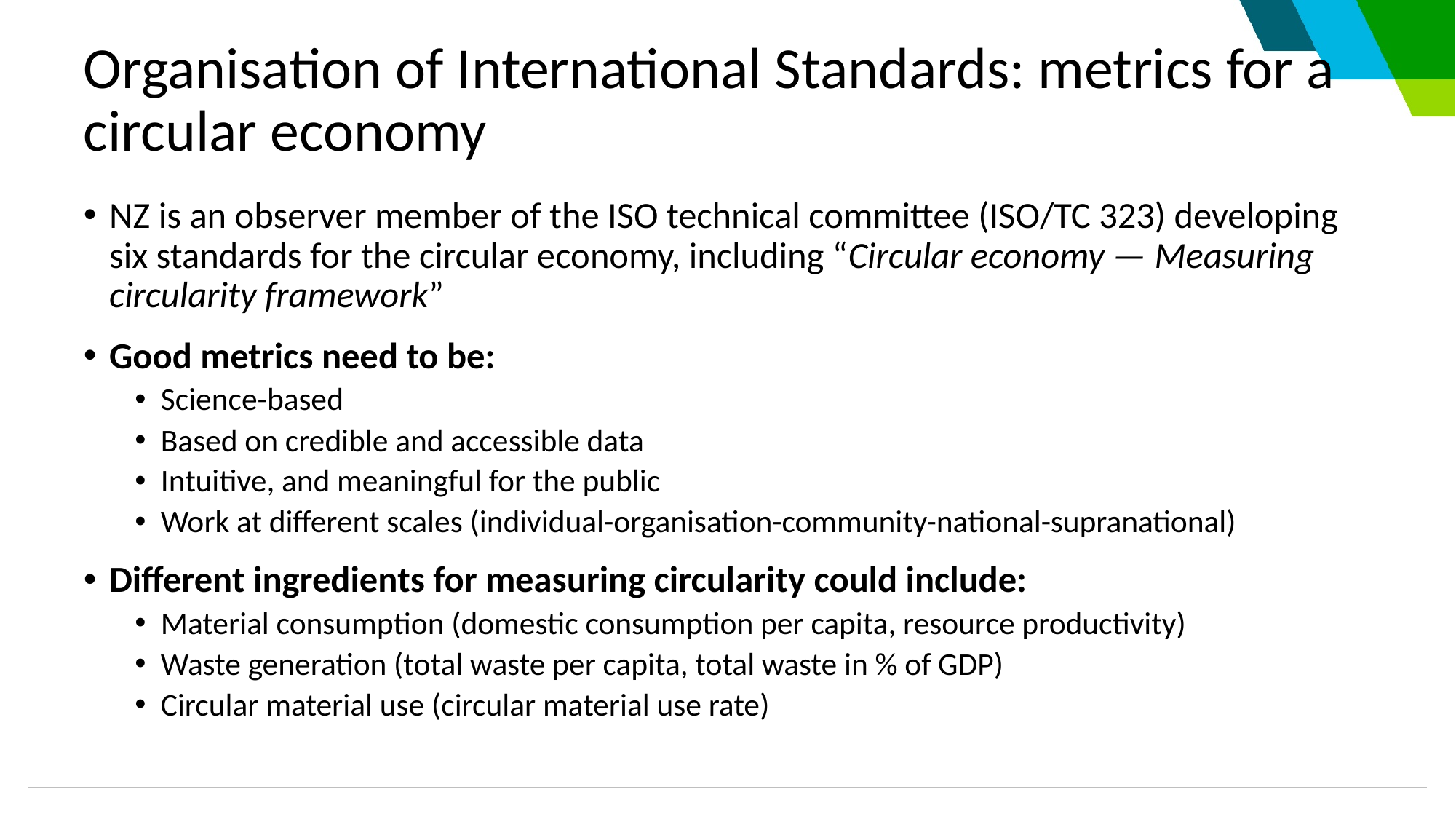

# Organisation of International Standards: metrics for a circular economy
NZ is an observer member of the ISO technical committee (ISO/TC 323) developing six standards for the circular economy, including “Circular economy — Measuring circularity framework”
Good metrics need to be:
Science-based
Based on credible and accessible data
Intuitive, and meaningful for the public
Work at different scales (individual-organisation-community-national-supranational)
Different ingredients for measuring circularity could include:
Material consumption (domestic consumption per capita, resource productivity)
Waste generation (total waste per capita, total waste in % of GDP)
Circular material use (circular material use rate)